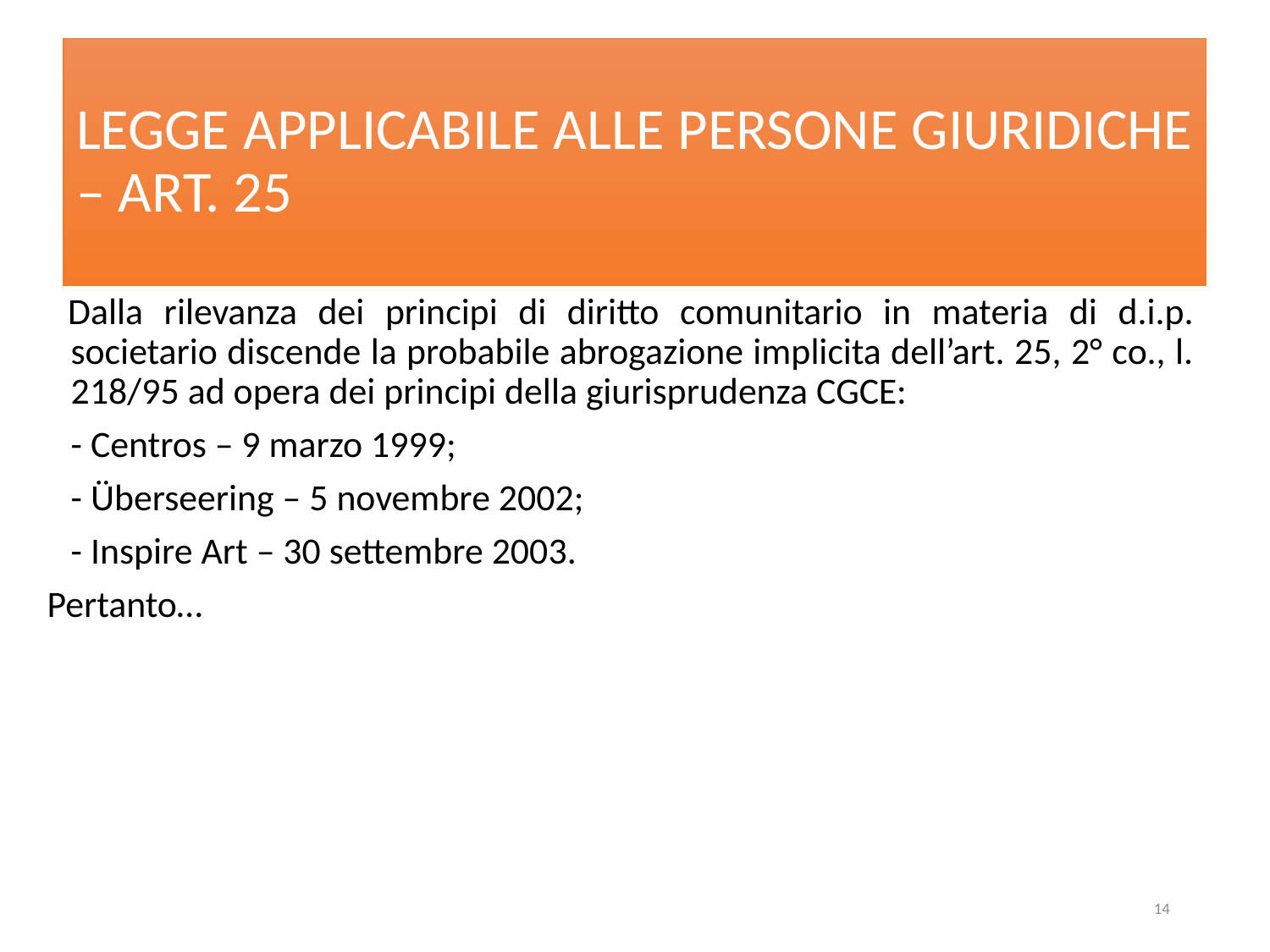

# LEGGE APPLICABILE ALLE PERSONE GIURIDICHE – ART. 25
 Dalla rilevanza dei principi di diritto comunitario in materia di d.i.p. societario discende la probabile abrogazione implicita dell’art. 25, 2° co., l. 218/95 ad opera dei principi della giurisprudenza CGCE:
	- Centros – 9 marzo 1999;
	- Überseering – 5 novembre 2002;
	- Inspire Art – 30 settembre 2003.
Pertanto…
14